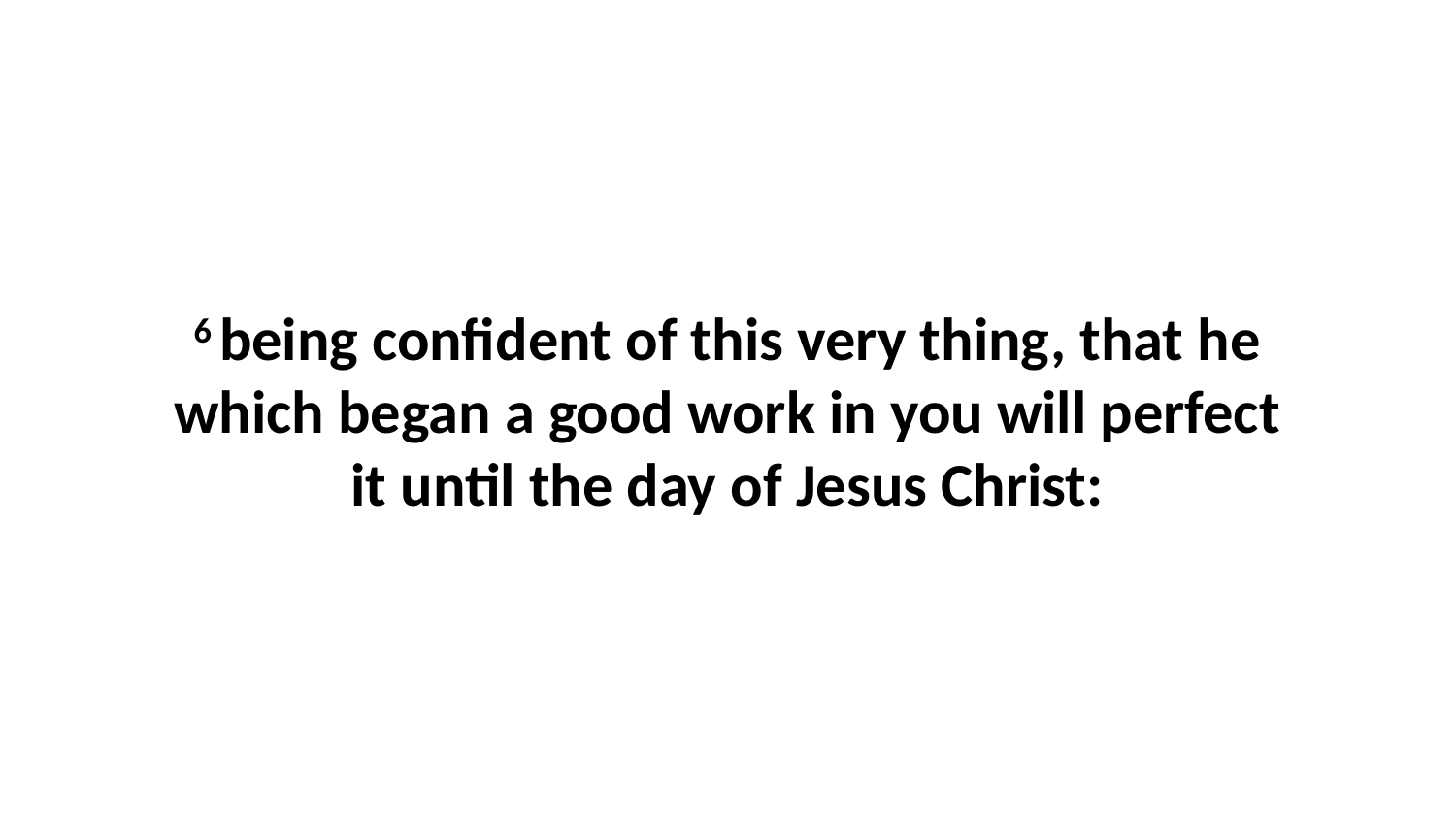

6 being confident of this very thing, that he which began a good work in you will perfect it until the day of Jesus Christ: